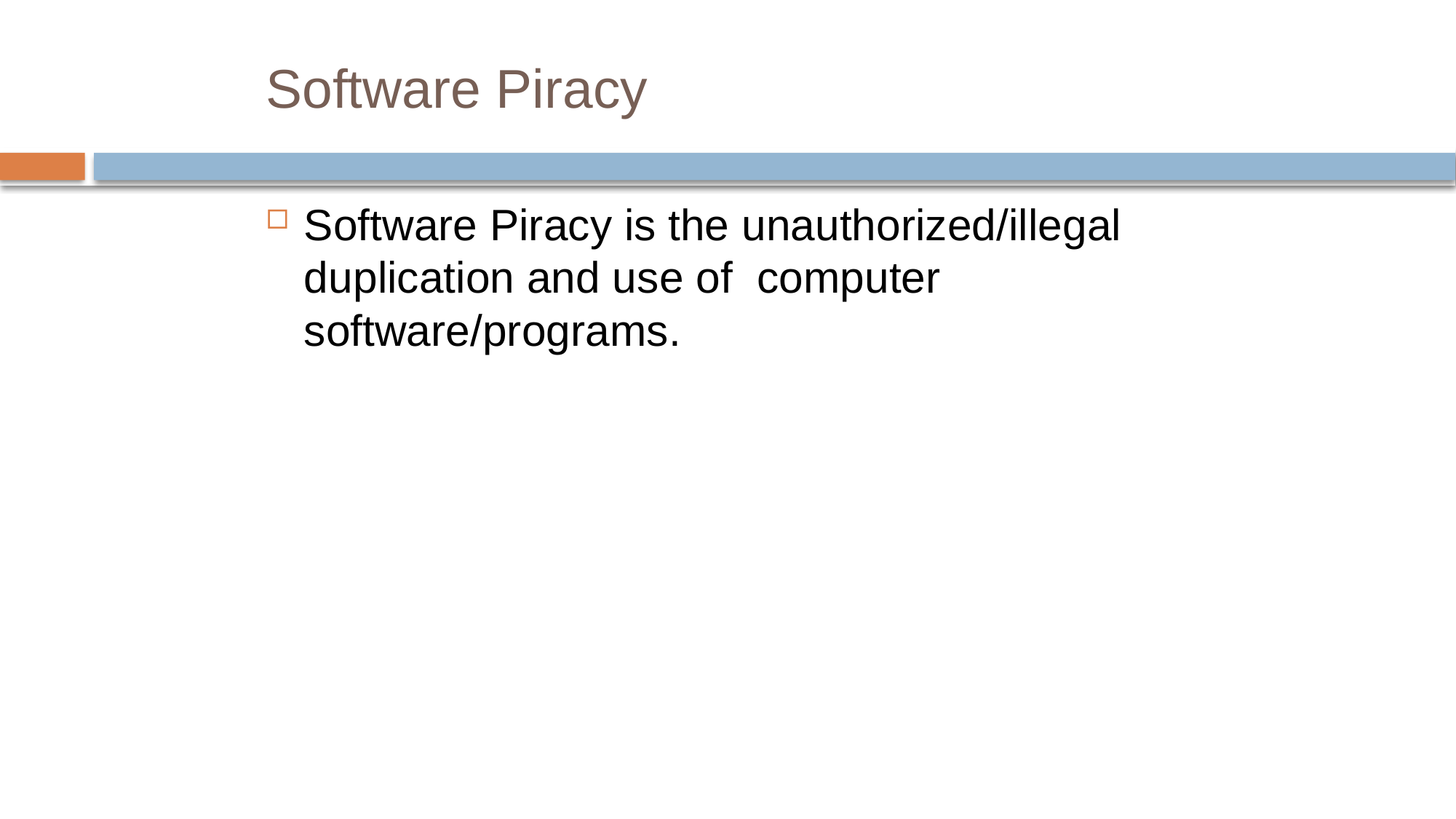

# Software Piracy
Software Piracy is the unauthorized/illegal duplication and use of  computer software/programs.